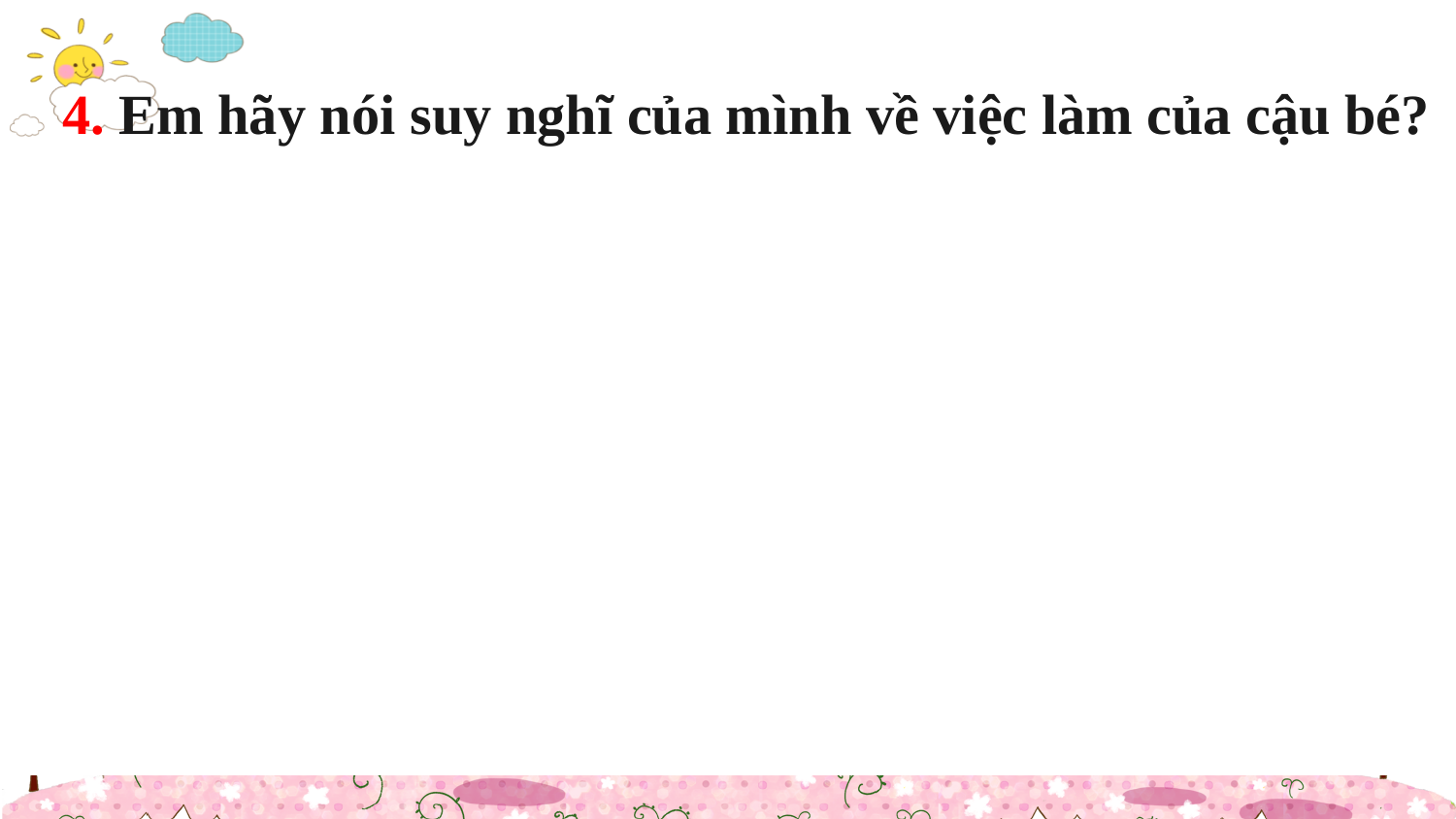

4. Em hãy nói suy nghĩ của mình về việc làm của cậu bé?